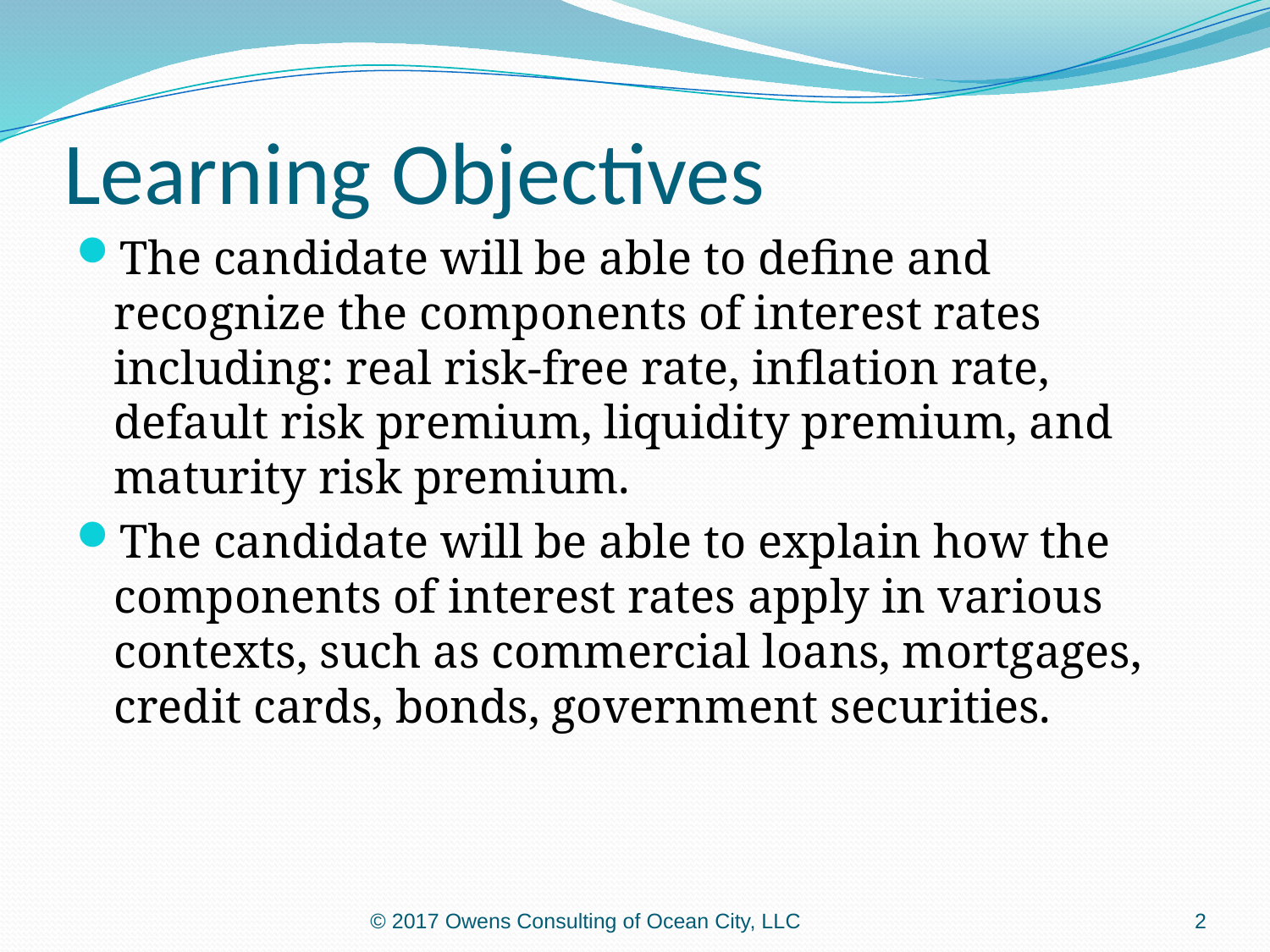

# Learning Objectives
The candidate will be able to define and recognize the components of interest rates including: real risk-free rate, inflation rate, default risk premium, liquidity premium, and maturity risk premium.
The candidate will be able to explain how the components of interest rates apply in various contexts, such as commercial loans, mortgages, credit cards, bonds, government securities.

© 2017 Owens Consulting of Ocean City, LLC
2